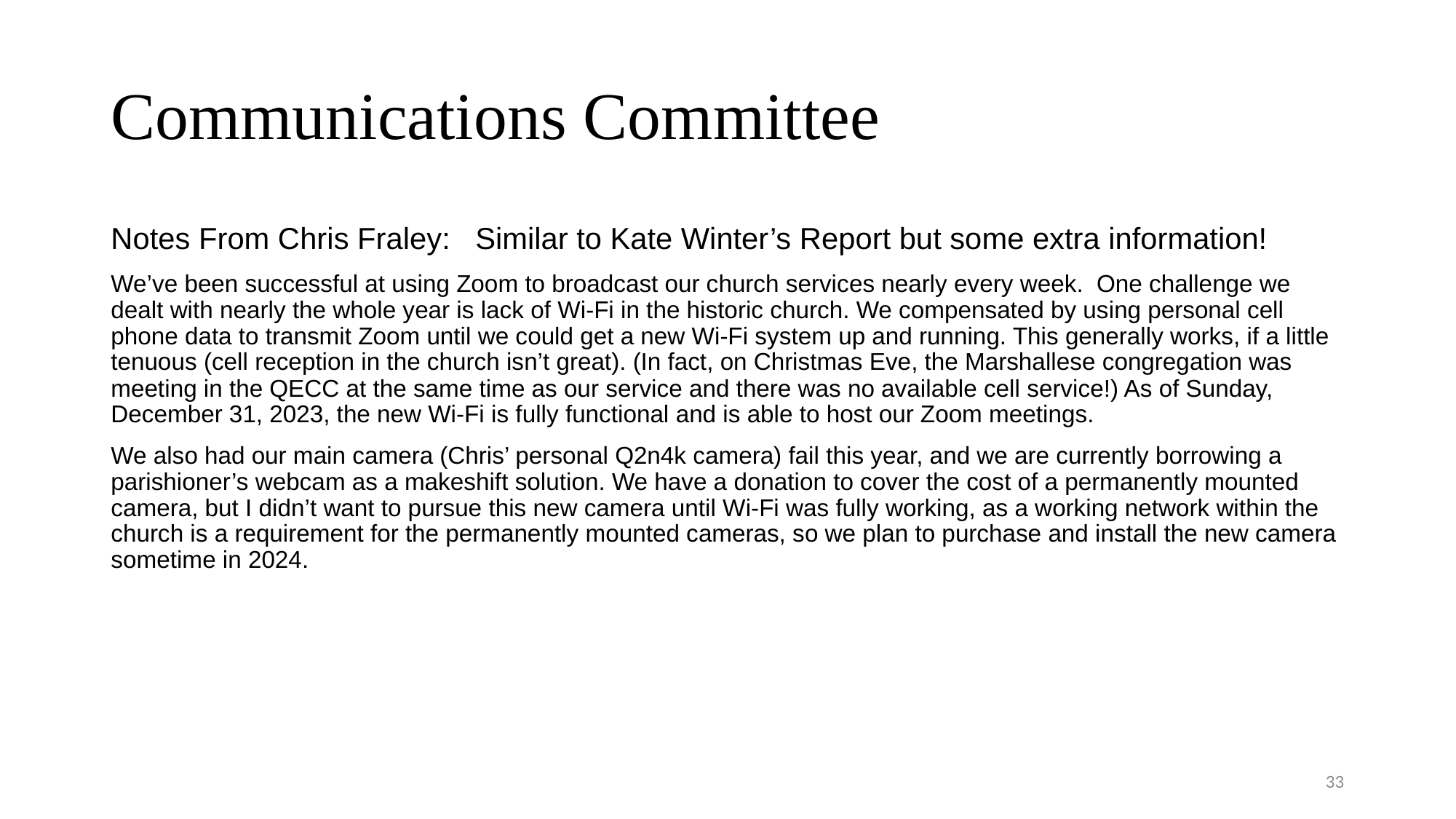

# Communications Committee
Notes From Chris Fraley:   Similar to Kate Winter’s Report but some extra information!
We’ve been successful at using Zoom to broadcast our church services nearly every week.  One challenge we dealt with nearly the whole year is lack of Wi-Fi in the historic church. We compensated by using personal cell phone data to transmit Zoom until we could get a new Wi-Fi system up and running. This generally works, if a little tenuous (cell reception in the church isn’t great). (In fact, on Christmas Eve, the Marshallese congregation was meeting in the QECC at the same time as our service and there was no available cell service!) As of Sunday, December 31, 2023, the new Wi-Fi is fully functional and is able to host our Zoom meetings.
We also had our main camera (Chris’ personal Q2n4k camera) fail this year, and we are currently borrowing a parishioner’s webcam as a makeshift solution. We have a donation to cover the cost of a permanently mounted camera, but I didn’t want to pursue this new camera until Wi-Fi was fully working, as a working network within the church is a requirement for the permanently mounted cameras, so we plan to purchase and install the new camera sometime in 2024.

33